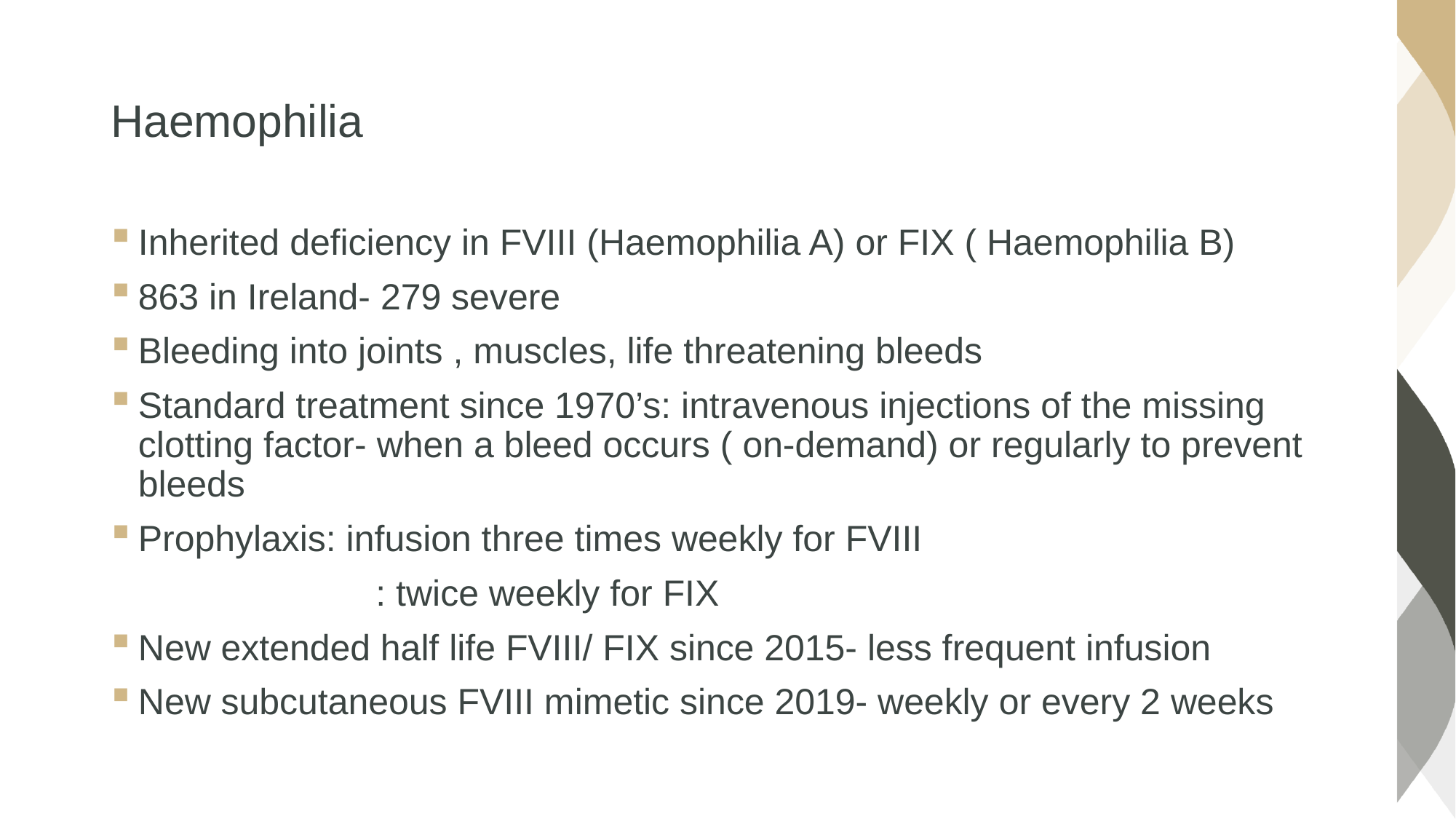

# Haemophilia
Inherited deficiency in FVIII (Haemophilia A) or FIX ( Haemophilia B)
863 in Ireland- 279 severe
Bleeding into joints , muscles, life threatening bleeds
Standard treatment since 1970’s: intravenous injections of the missing clotting factor- when a bleed occurs ( on-demand) or regularly to prevent bleeds
Prophylaxis: infusion three times weekly for FVIII
                          : twice weekly for FIX
New extended half life FVIII/ FIX since 2015- less frequent infusion
New subcutaneous FVIII mimetic since 2019- weekly or every 2 weeks